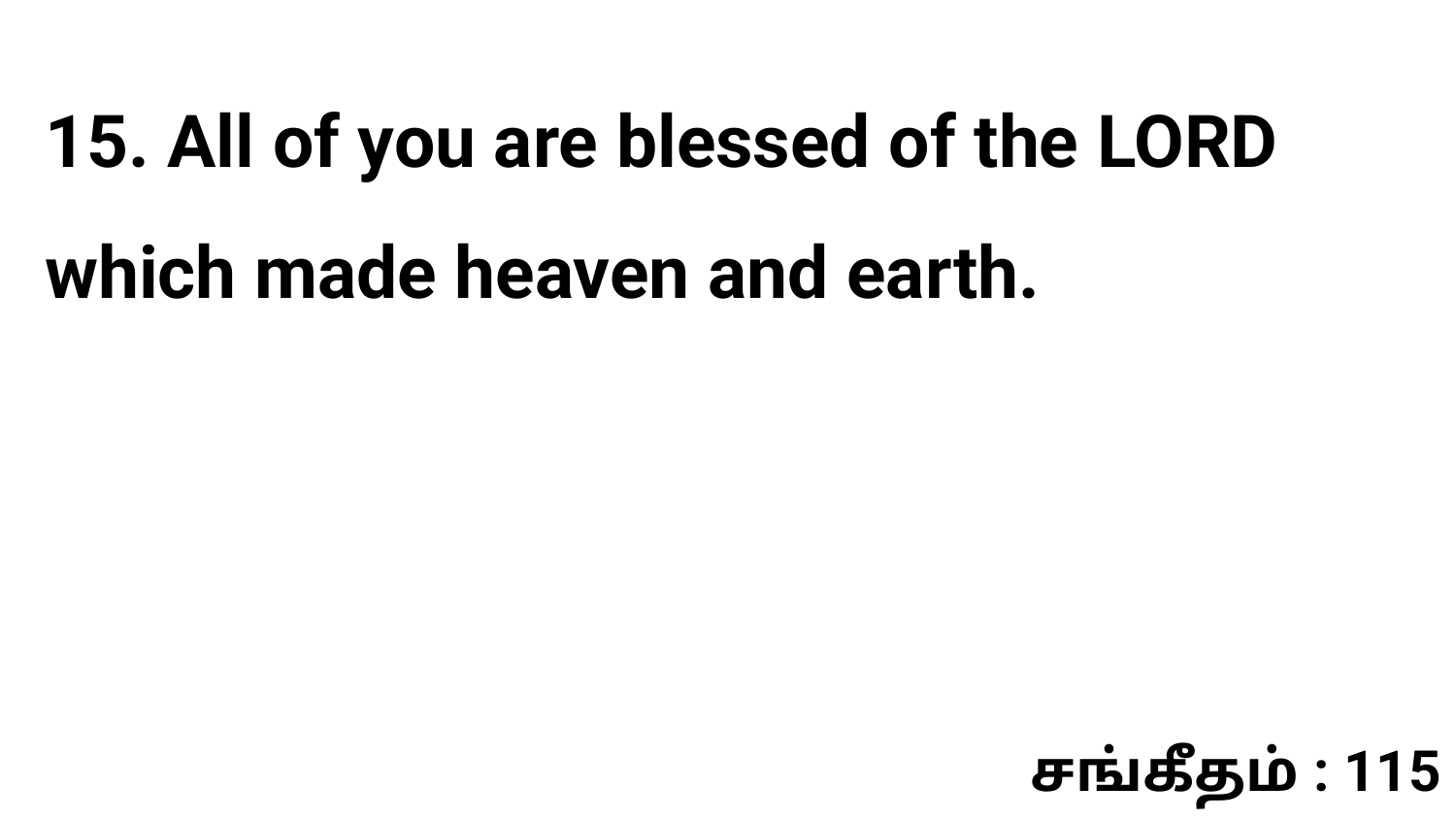

15. All of you are blessed of the LORD which made heaven and earth.
சங்கீதம் : 115